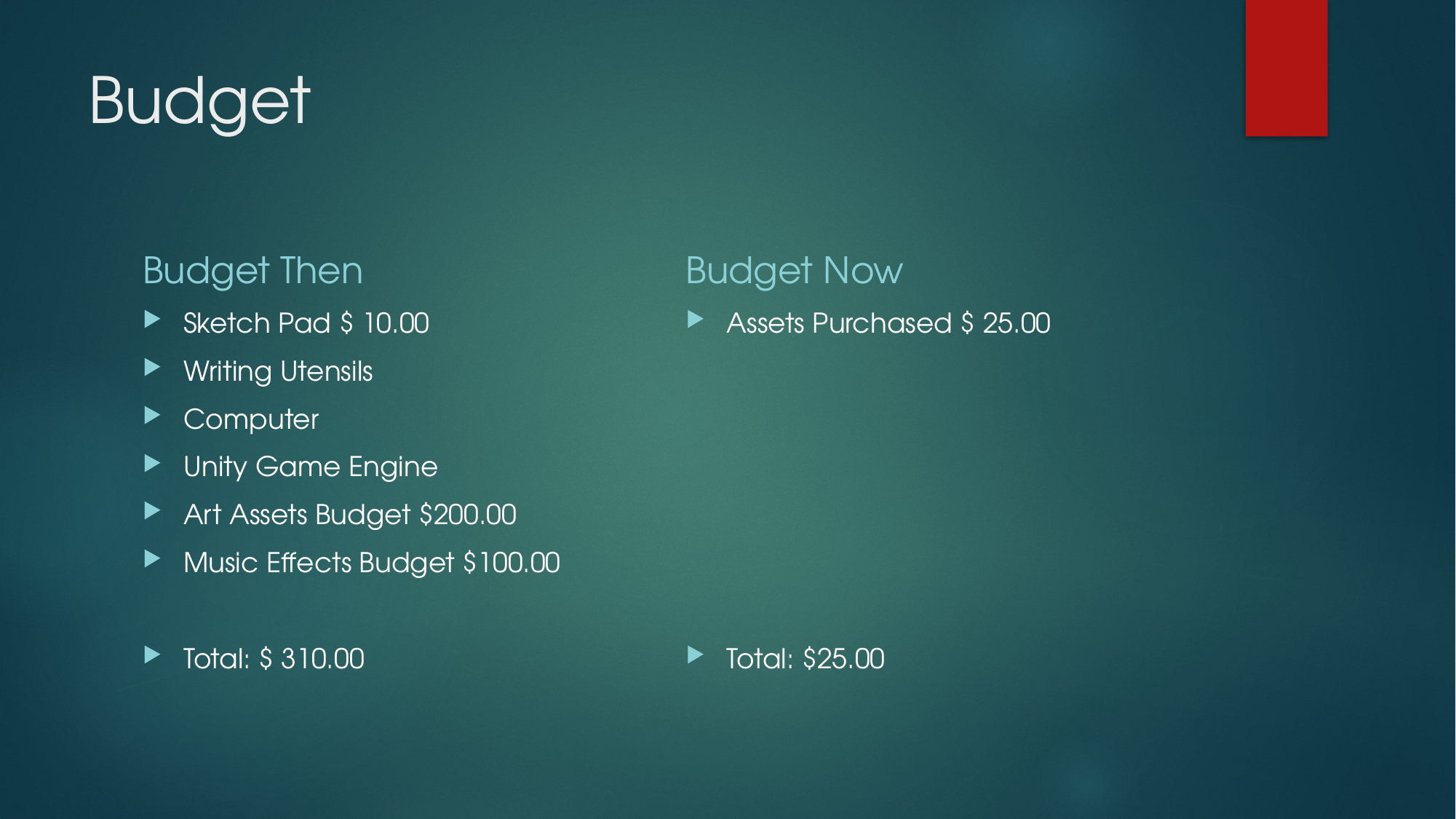

# Budget
Budget Then
Budget Now
Sketch Pad $ 10.00
Writing Utensils
Computer
Unity Game Engine
Art Assets Budget $200.00
Music Effects Budget $100.00

Total: $ 310.00
Assets Purchased $ 25.00

Total: $25.00